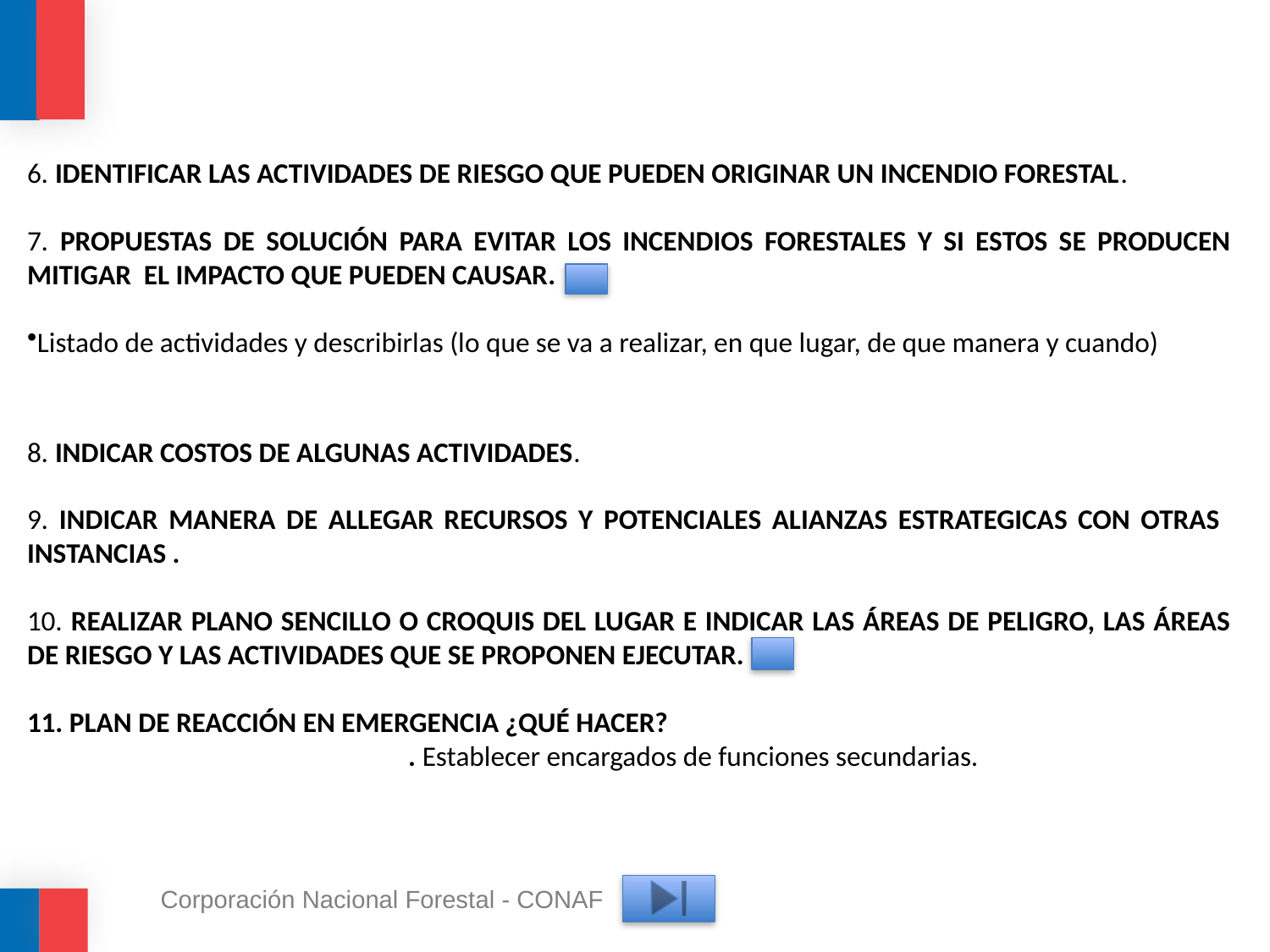

6. IDENTIFICAR LAS ACTIVIDADES DE RIESGO QUE PUEDEN ORIGINAR UN INCENDIO FORESTAL.

7. PROPUESTAS DE SOLUCIÓN PARA EVITAR LOS INCENDIOS FORESTALES Y SI ESTOS SE PRODUCEN MITIGAR  EL IMPACTO QUE PUEDEN CAUSAR.

Listado de actividades y describirlas (lo que se va a realizar, en que lugar, de que manera y cuando)

8. INDICAR COSTOS DE ALGUNAS ACTIVIDADES.

9. INDICAR MANERA DE ALLEGAR RECURSOS Y POTENCIALES ALIANZAS ESTRATEGICAS CON OTRAS  INSTANCIAS .

10. REALIZAR PLANO SENCILLO O CROQUIS DEL LUGAR E INDICAR LAS ÁREAS DE PELIGRO, LAS ÁREAS DE RIESGO Y LAS ACTIVIDADES QUE SE PROPONEN EJECUTAR.

11. PLAN DE REACCIÓN EN EMERGENCIA ¿QUÉ HACER?
			. Establecer encargados de funciones secundarias.